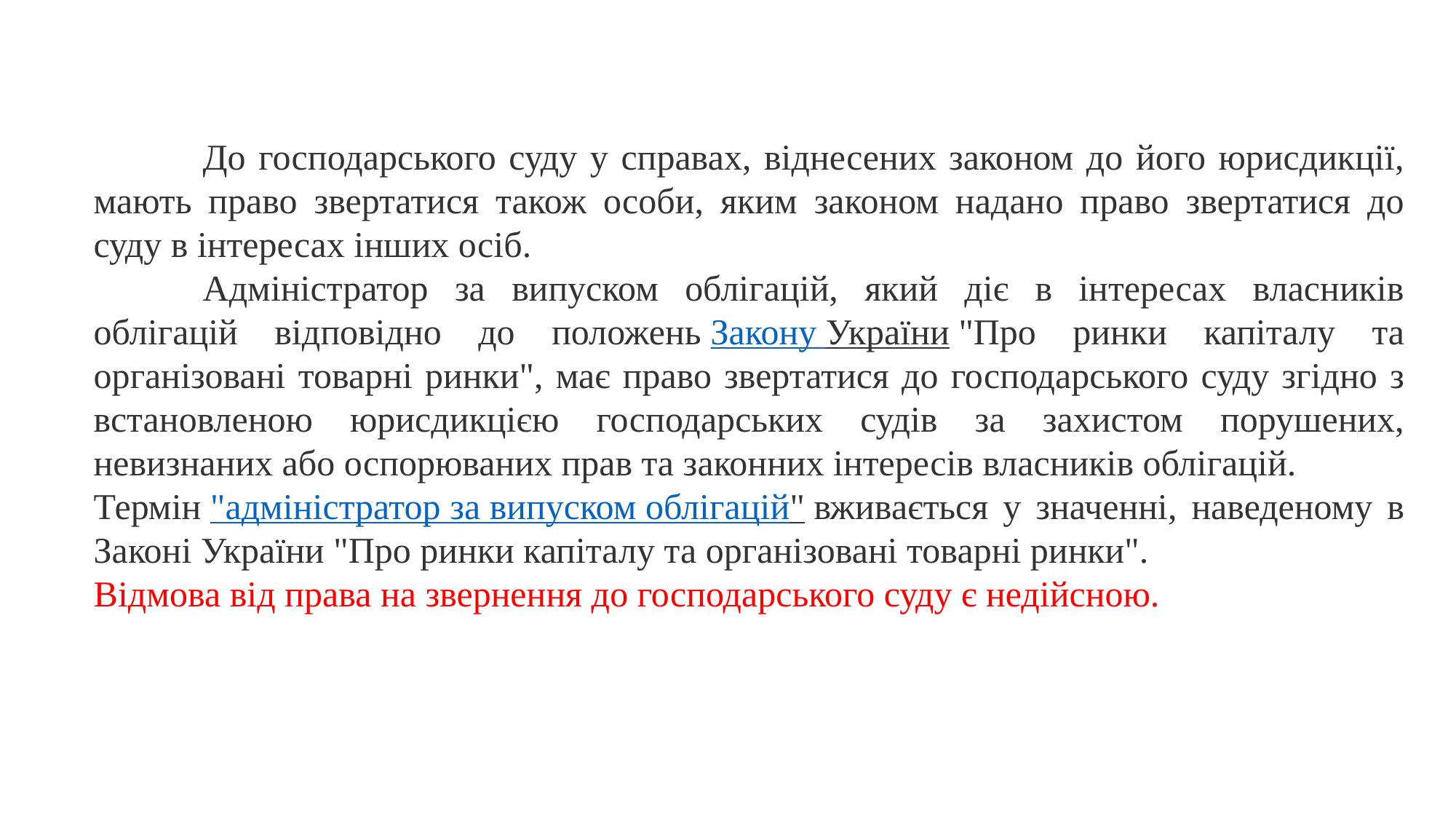

До господарського суду у справах, віднесених законом до його юрисдикції, мають право звертатися також особи, яким законом надано право звертатися до суду в інтересах інших осіб.
	Адміністратор за випуском облігацій, який діє в інтересах власників облігацій відповідно до положень Закону України "Про ринки капіталу та організовані товарні ринки", має право звертатися до господарського суду згідно з встановленою юрисдикцією господарських судів за захистом порушених, невизнаних або оспорюваних прав та законних інтересів власників облігацій.
Термін "адміністратор за випуском облігацій" вживається у значенні, наведеному в Законі України "Про ринки капіталу та організовані товарні ринки".
Відмова від права на звернення до господарського суду є недійсною.